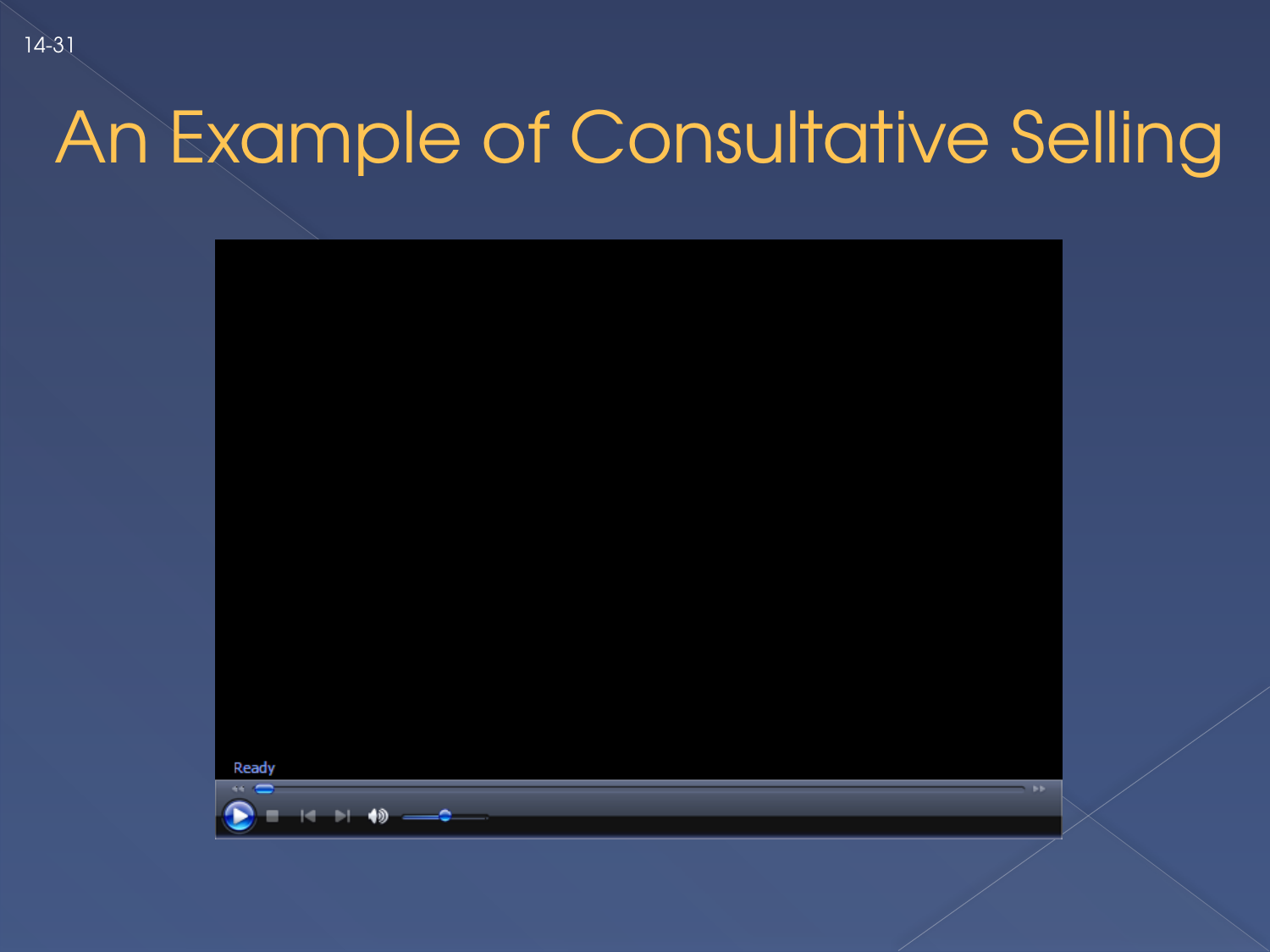

14-31
# An Example of Consultative Selling